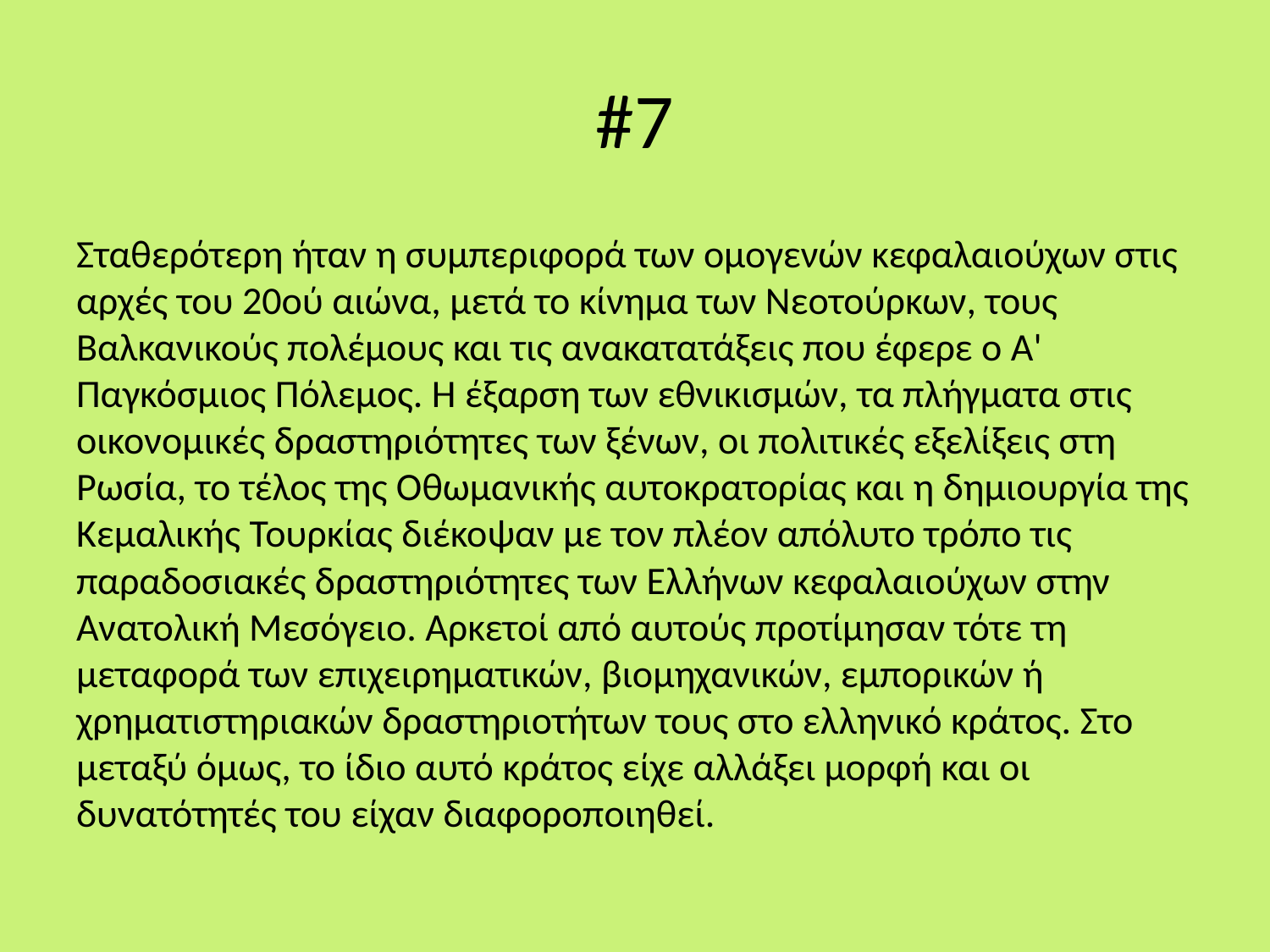

# #7
Σταθερότερη ήταν η συμπεριφορά των ομογενών κεφαλαιούχων στις αρχές του 20ού αιώνα, μετά το κίνημα των Νεοτούρκων, τους Βαλκανικούς πολέμους και τις ανακατατάξεις που έφερε ο Α' Παγκόσμιος Πόλεμος. Η έξαρση των εθνικισμών, τα πλήγματα στις οικονομικές δραστηριότητες των ξένων, οι πολιτικές εξελίξεις στη Ρωσία, το τέλος της Οθωμανικής αυτοκρατορίας και η δημιουργία της Κεμαλικής Τουρκίας διέκοψαν με τον πλέον απόλυτο τρόπο τις παραδοσιακές δραστηριότητες των Ελλήνων κεφαλαιούχων στην Ανατολική Μεσόγειο. Αρκετοί από αυτούς προτίμησαν τότε τη μεταφορά των επιχειρηματικών, βιομηχανικών, εμπορικών ή χρηματιστηριακών δραστηριοτήτων τους στο ελληνικό κράτος. Στο μεταξύ όμως, το ίδιο αυτό κράτος είχε αλλάξει μορφή και οι δυνατότητές του είχαν διαφοροποιηθεί.